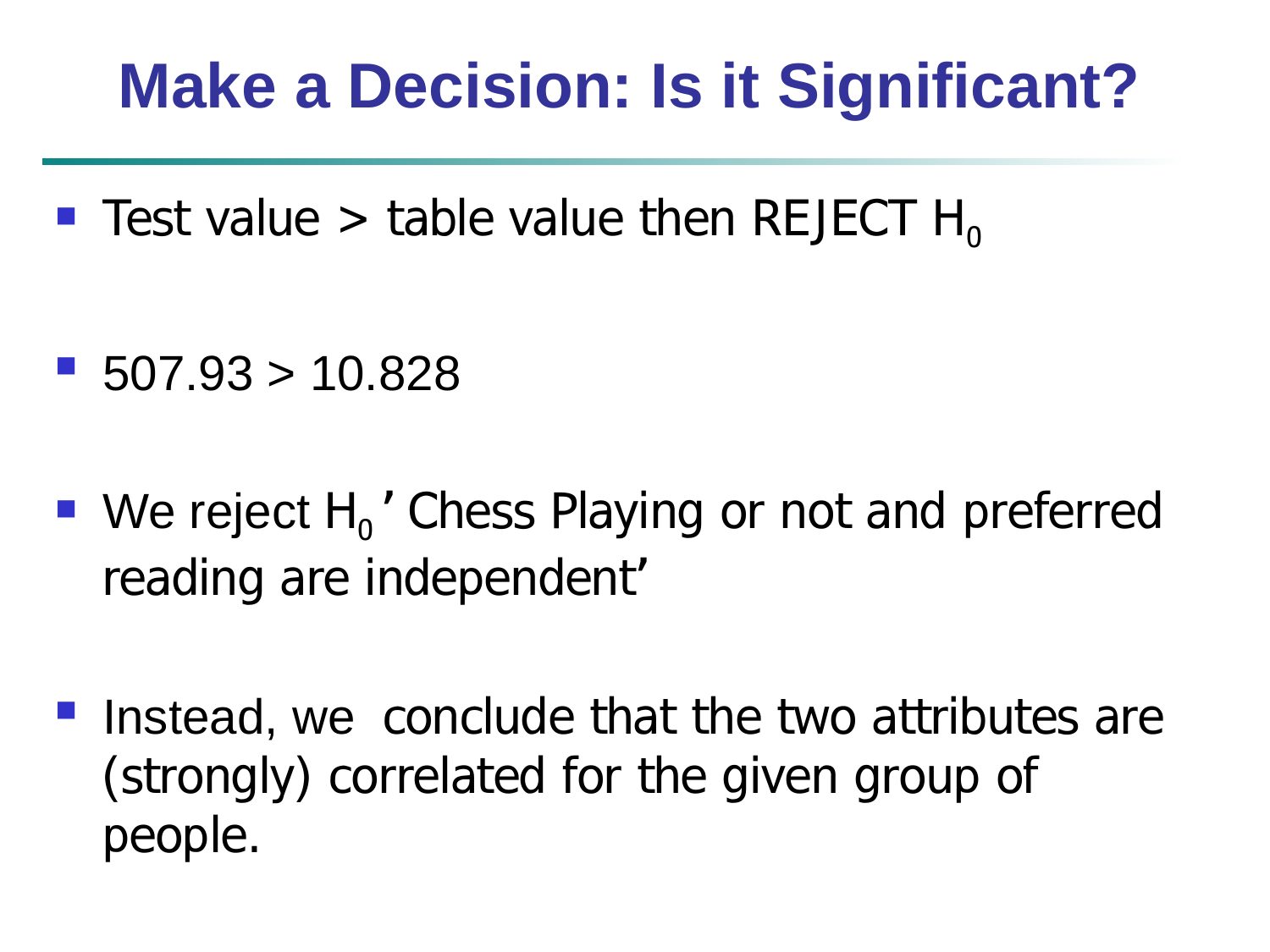

# Make a Decision: Is it Significant?
Test value > table value then REJECT H0

507.93 > 10.828

We reject H0 ’ Chess Playing or not and preferred reading are independent’

Instead, we  conclude that the two attributes are (strongly) correlated for the given group of people.